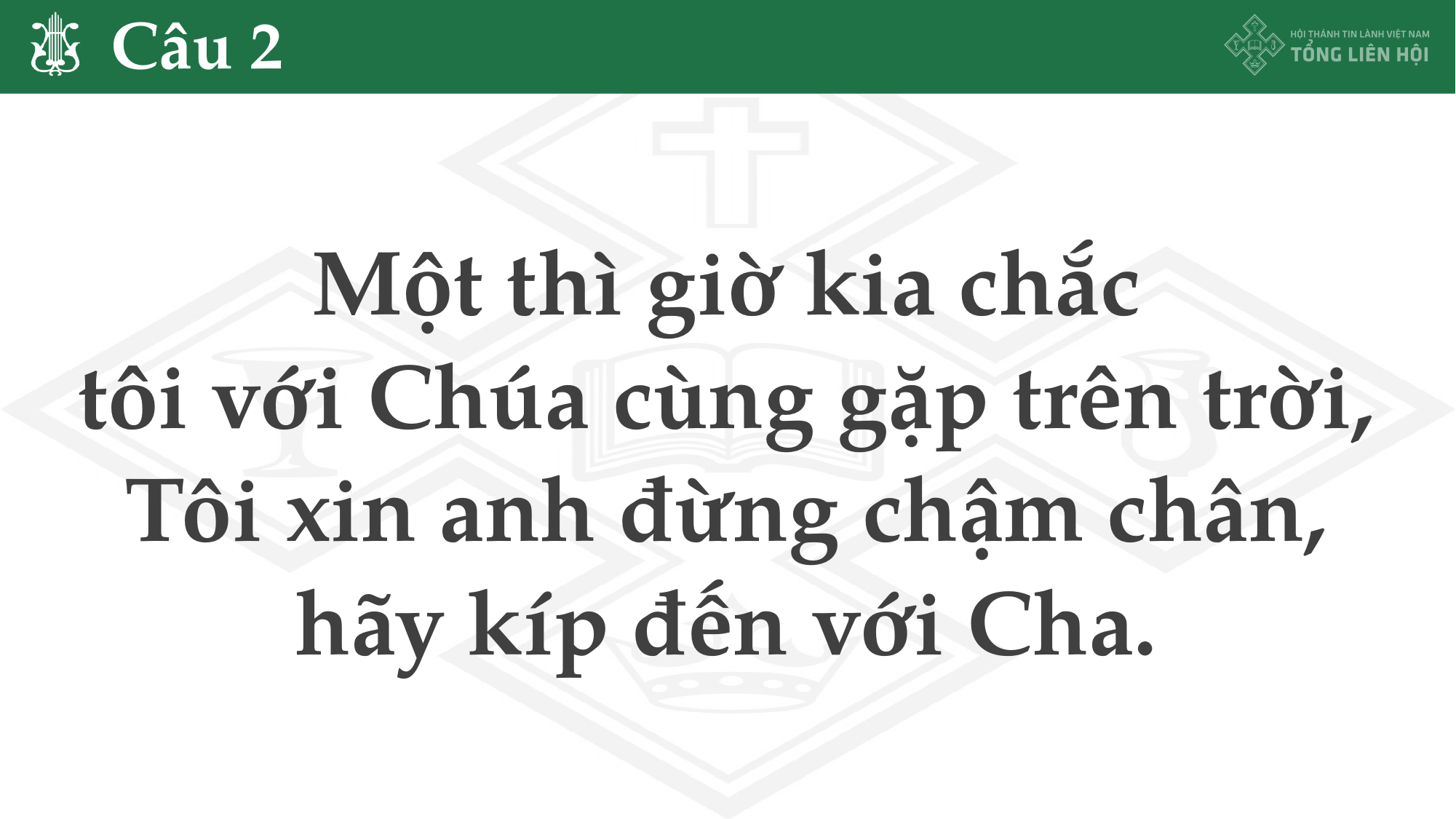

# Câu 2
Một thì giờ kia chắc
tôi với Chúa cùng gặp trên trời,
Tôi xin anh đừng chậm chân,
hãy kíp đến với Cha.